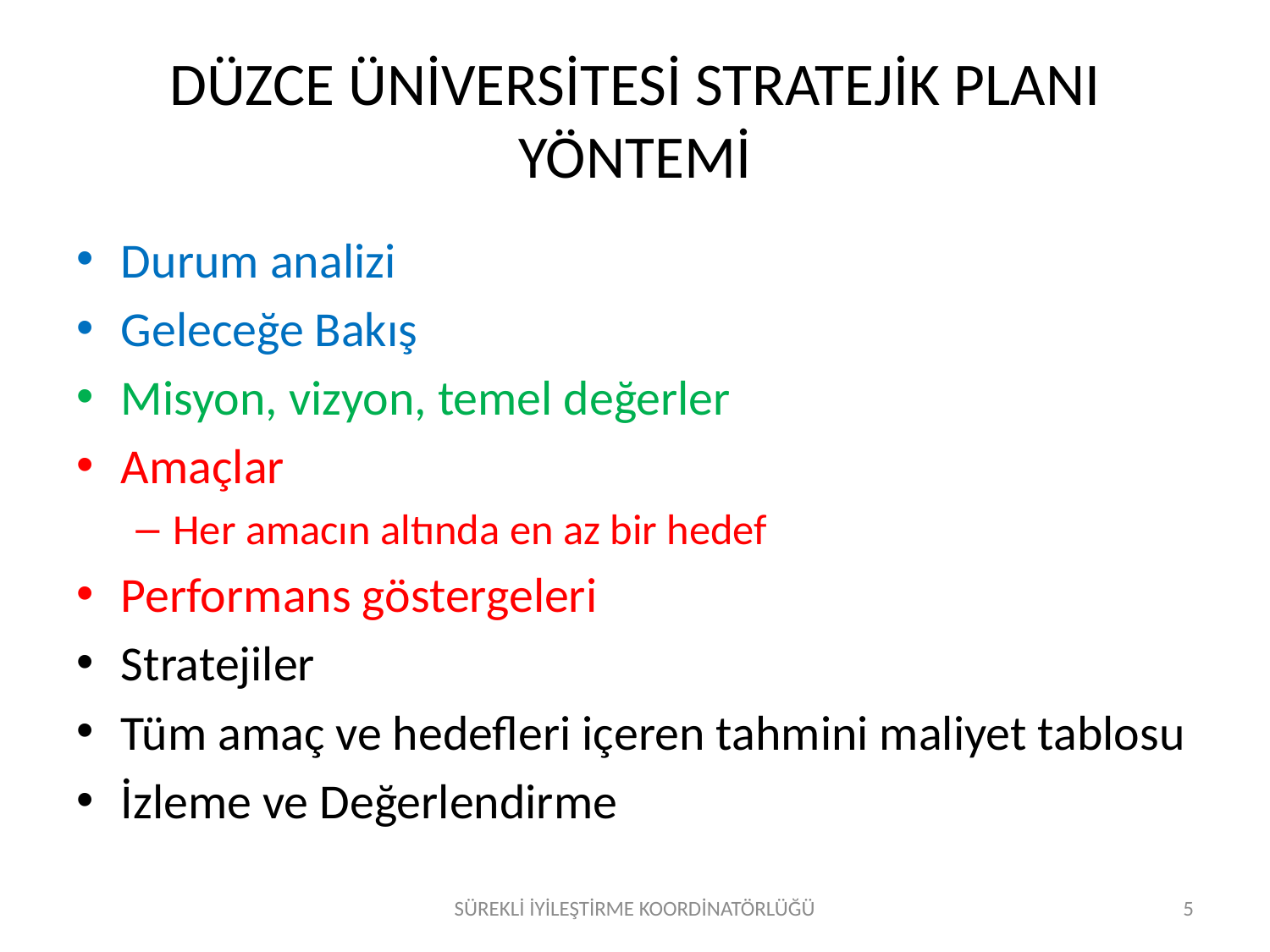

# DÜZCE ÜNİVERSİTESİ STRATEJİK PLANI YÖNTEMİ
Durum analizi
Geleceğe Bakış
Misyon, vizyon, temel değerler
Amaçlar
Her amacın altında en az bir hedef
Performans göstergeleri
Stratejiler
Tüm amaç ve hedefleri içeren tahmini maliyet tablosu
İzleme ve Değerlendirme
SÜREKLİ İYİLEŞTİRME KOORDİNATÖRLÜĞÜ
5